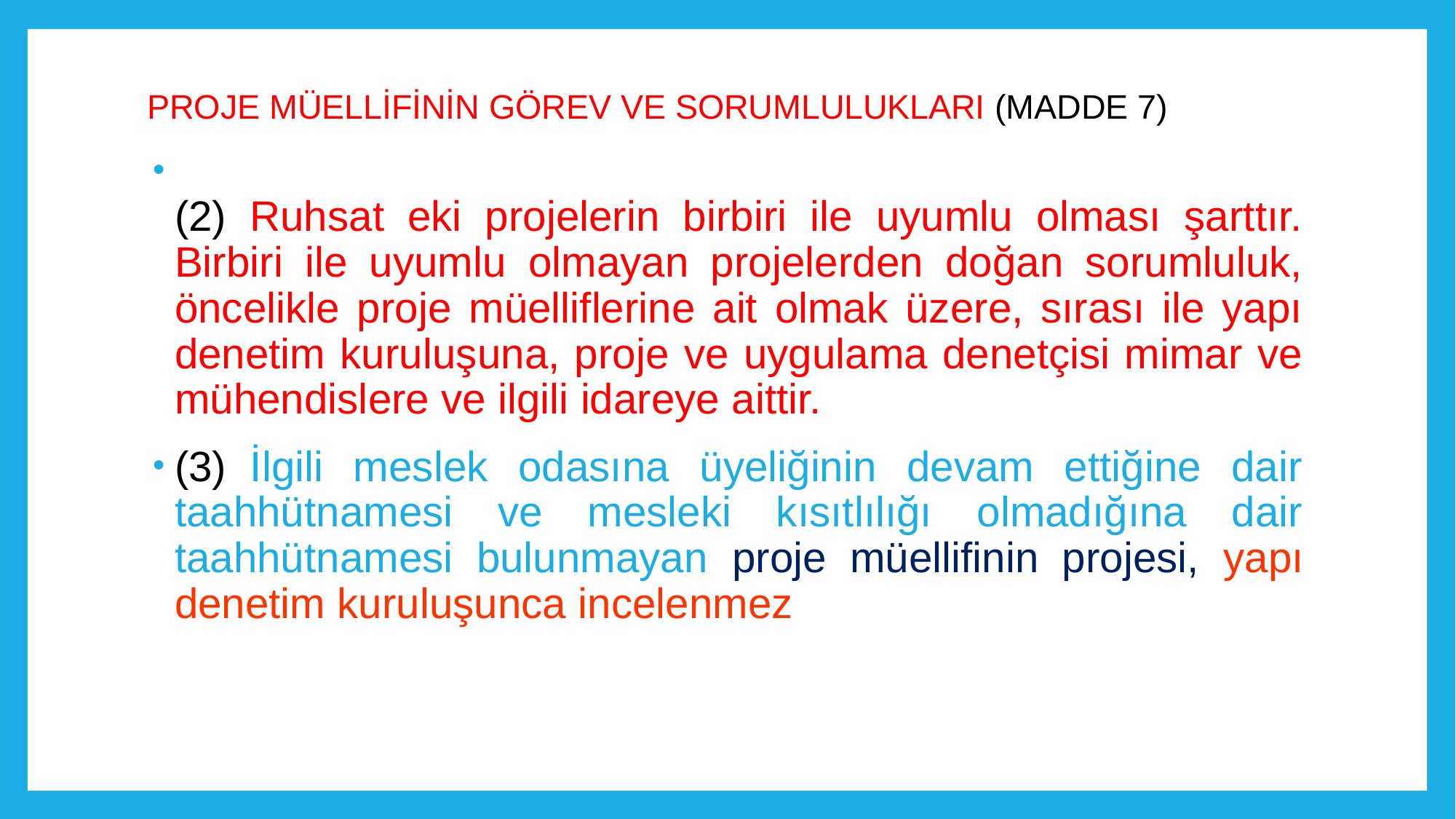

# PROJE MÜELLİFİNİN GÖREV VE SORUMLULUKLARI (MADDE 7)
(2) Ruhsat eki projelerin birbiri ile uyumlu olması şarttır. Birbiri ile uyumlu olmayan projelerden doğan sorumluluk, öncelikle proje müelliflerine ait olmak üzere, sırası ile yapı denetim kuruluşuna, proje ve uygulama denetçisi mimar ve mühendislere ve ilgili idareye aittir.
(3)  İlgili meslek odasına üyeliğinin devam ettiğine dair taahhütnamesi ve mesleki kısıtlılığı olmadığına dair taahhütnamesi bulunmayan proje müellifinin projesi, yapı denetim kuruluşunca incelenmez